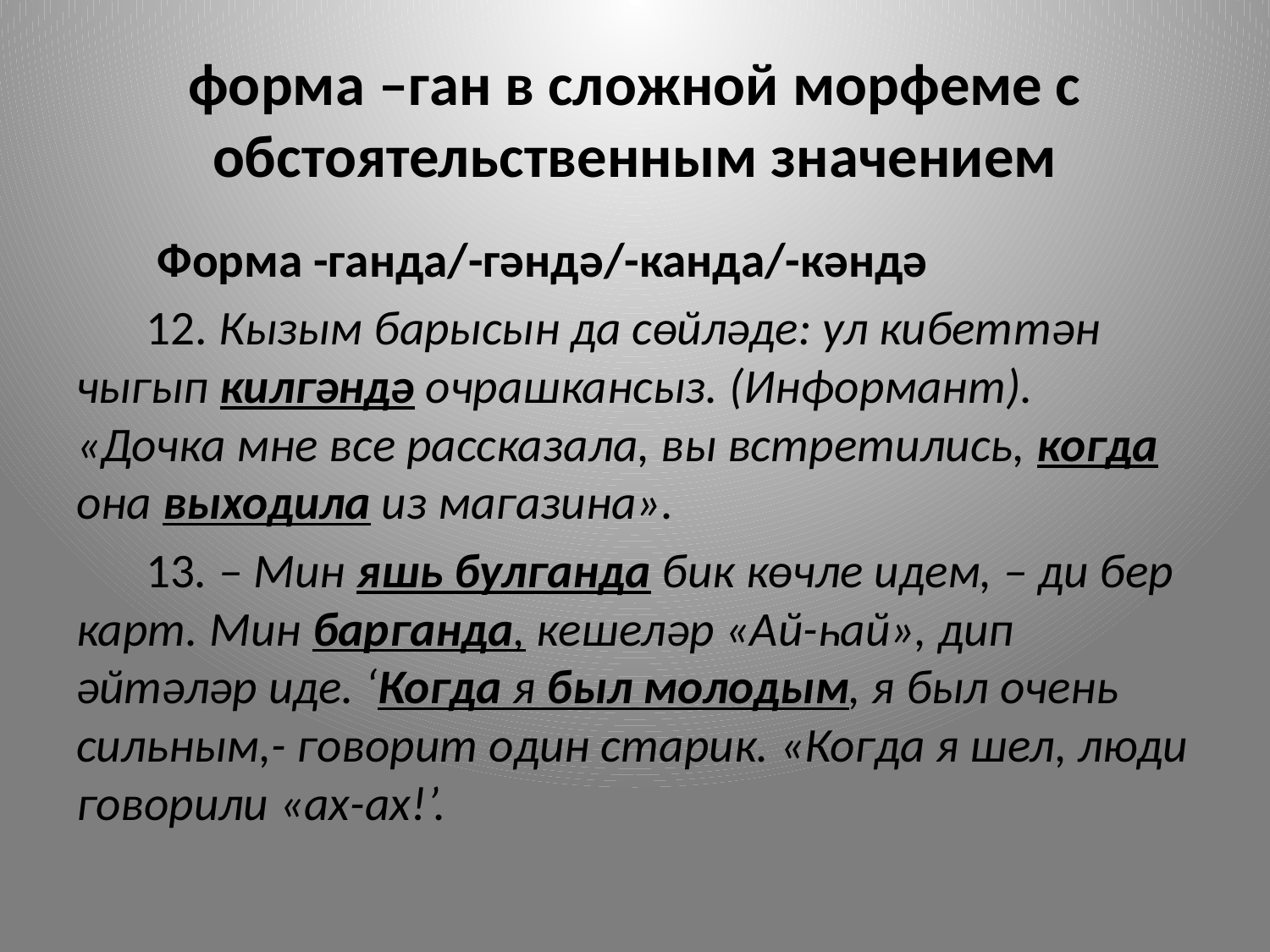

# форма –ган в сложной морфеме с обстоятельственным значением
 Форма -ганда/-гәндә/-канда/-кәндә
12. Кызым барысын да сѳйләде: ул кибеттән чыгып килгәндә очрашкансыз. (Информант).  «Дочка мне все рассказала, вы встретились, когда она выходила из магазина».
13. – Мин яшь булганда бик көчле идем, – ди бер карт. Мин барганда, кешеләр «Ай-һай», дип әйтәләр иде. ‘Когда я был молодым, я был очень сильным,- говорит один старик. «Когда я шел, люди говорили «ах-ах!’.